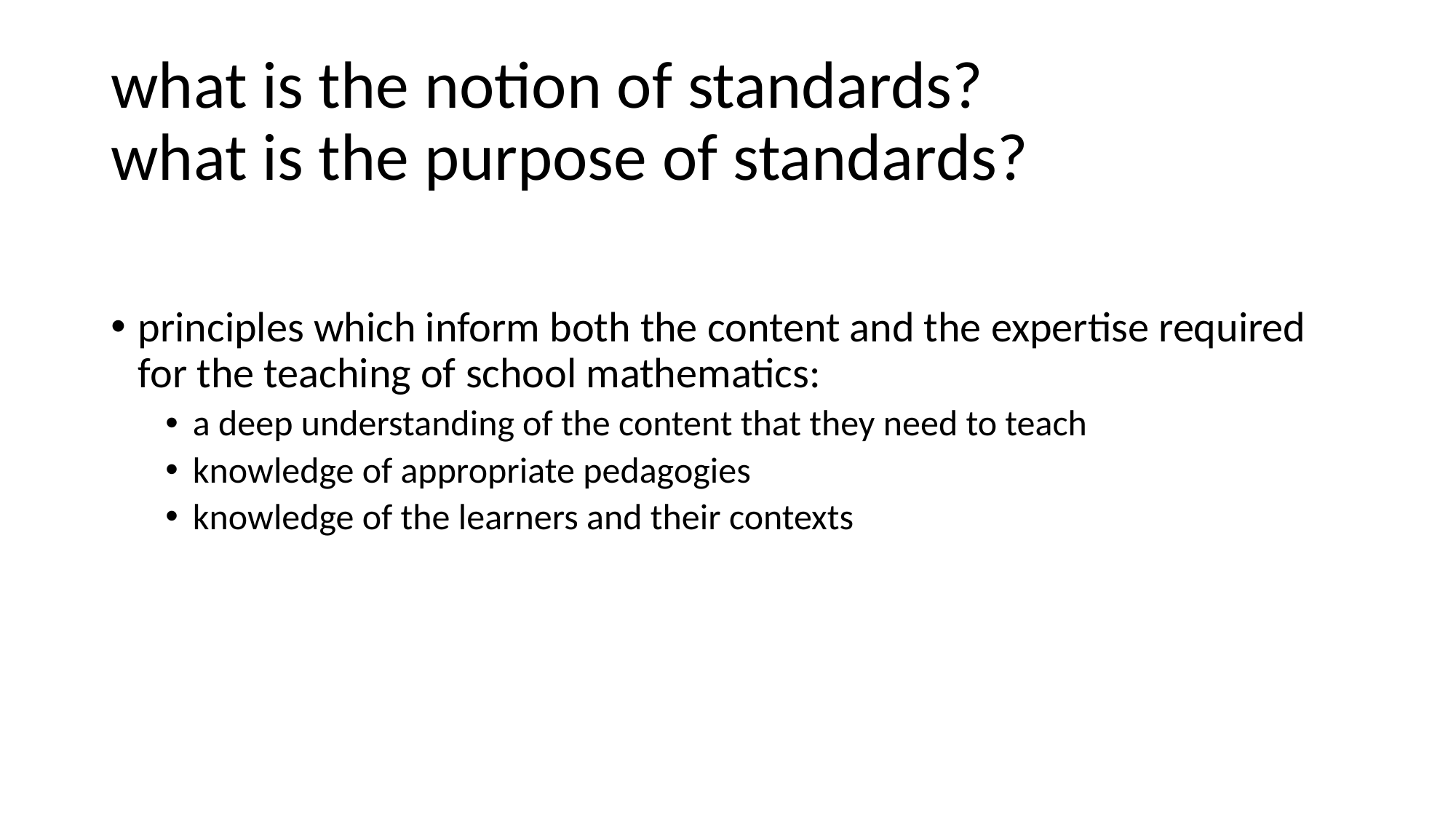

# what is the notion of standards? what is the purpose of standards?
principles which inform both the content and the expertise required for the teaching of school mathematics:
a deep understanding of the content that they need to teach
knowledge of appropriate pedagogies
knowledge of the learners and their contexts